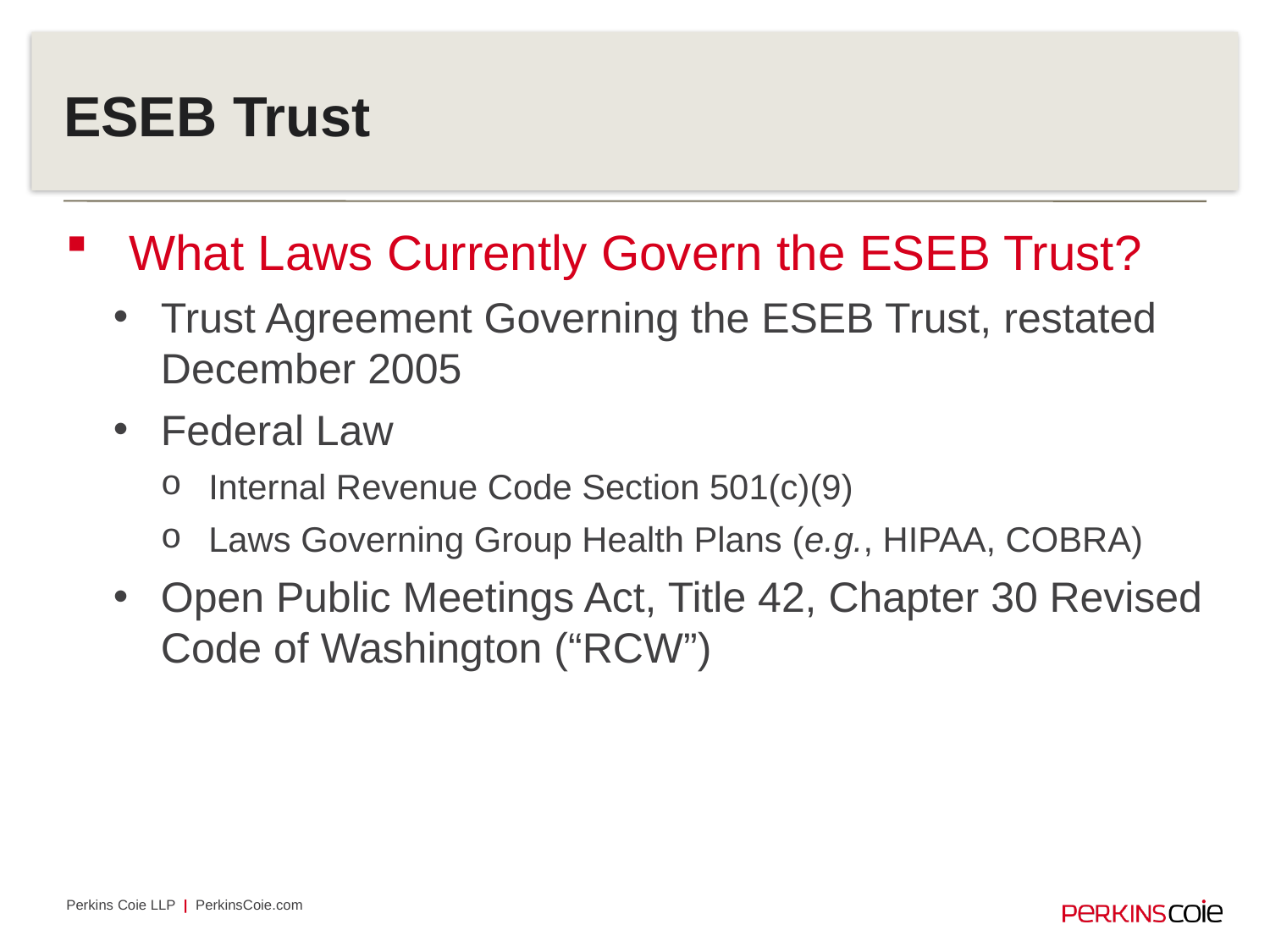

# ESEB Trust
What Laws Currently Govern the ESEB Trust?
Trust Agreement Governing the ESEB Trust, restated December 2005
Federal Law
Internal Revenue Code Section 501(c)(9)
Laws Governing Group Health Plans (e.g., HIPAA, COBRA)
Open Public Meetings Act, Title 42, Chapter 30 Revised Code of Washington (“RCW”)